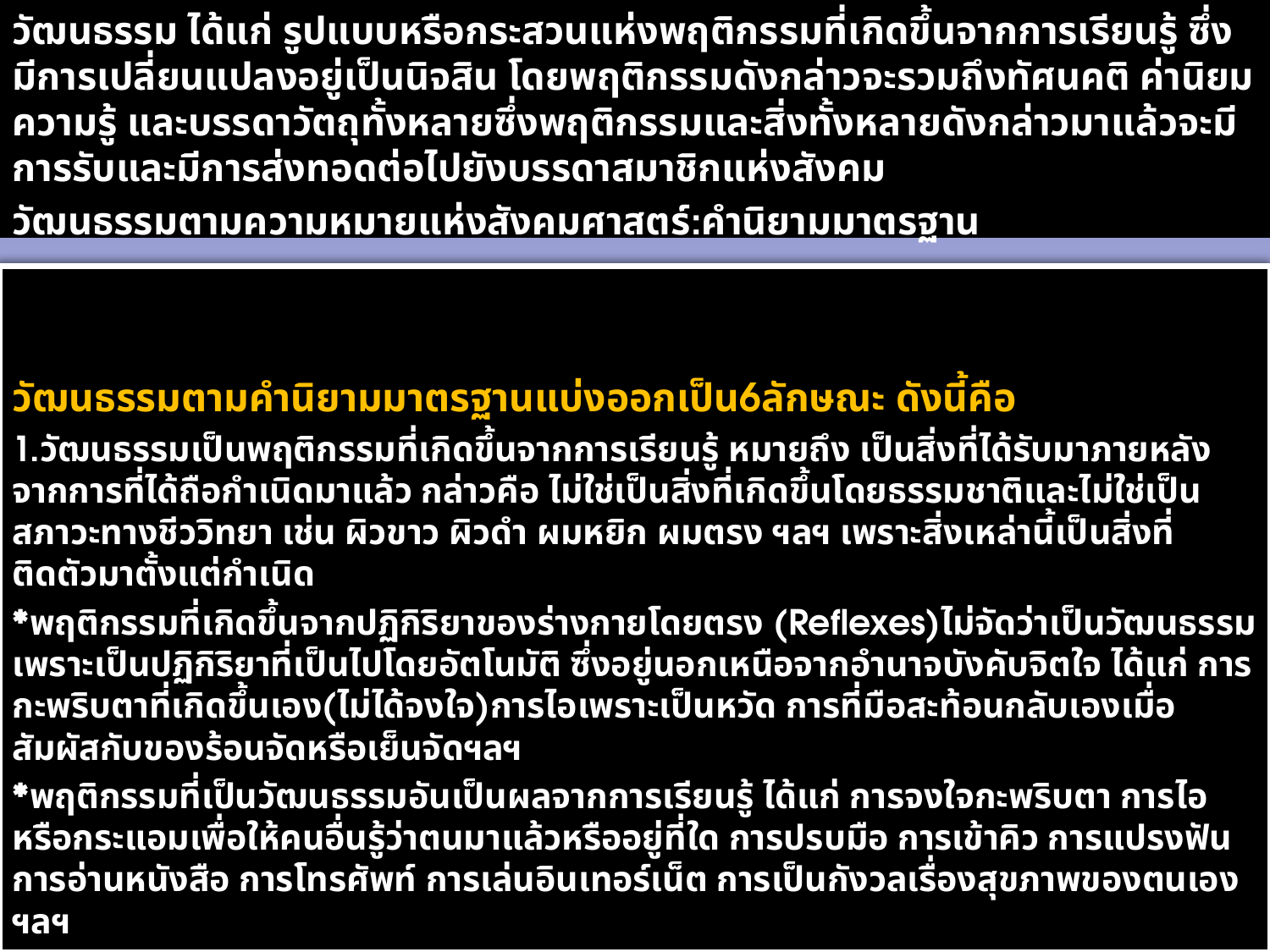

วัฒนธรรม ได้แก่ รูปแบบหรือกระสวนแห่งพฤติกรรมที่เกิดขึ้นจากการเรียนรู้ ซึ่งมีการเปลี่ยนแปลงอยู่เป็นนิจสิน โดยพฤติกรรมดังกล่าวจะรวมถึงทัศนคติ ค่านิยม ความรู้ และบรรดาวัตถุทั้งหลายซึ่งพฤติกรรมและสิ่งทั้งหลายดังกล่าวมาแล้วจะมีการรับและมีการส่งทอดต่อไปยังบรรดาสมาชิกแห่งสังคม
วัฒนธรรมตามความหมายแห่งสังคมศาสตร์:คำนิยามมาตรฐาน

วัฒนธรรมตามคำนิยามมาตรฐานแบ่งออกเป็น6ลักษณะ ดังนี้คือ
1.วัฒนธรรมเป็นพฤติกรรมที่เกิดขึ้นจากการเรียนรู้ หมายถึง เป็นสิ่งที่ได้รับมาภายหลัง จากการที่ได้ถือกำเนิดมาแล้ว กล่าวคือ ไม่ใช่เป็นสิ่งที่เกิดขึ้นโดยธรรมชาติและไม่ใช่เป็นสภาวะทางชีววิทยา เช่น ผิวขาว ผิวดำ ผมหยิก ผมตรง ฯลฯ เพราะสิ่งเหล่านี้เป็นสิ่งที่ติดตัวมาตั้งแต่กำเนิด
*พฤติกรรมที่เกิดขึ้นจากปฏิกิริยาของร่างกายโดยตรง (Reflexes)ไม่จัดว่าเป็นวัฒนธรรมเพราะเป็นปฏิกิริยาที่เป็นไปโดยอัตโนมัติ ซึ่งอยู่นอกเหนือจากอำนาจบังคับจิตใจ ได้แก่ การกะพริบตาที่เกิดขึ้นเอง(ไม่ได้จงใจ)การไอเพราะเป็นหวัด การที่มือสะท้อนกลับเองเมื่อสัมผัสกับของร้อนจัดหรือเย็นจัดฯลฯ
*พฤติกรรมที่เป็นวัฒนธรรมอันเป็นผลจากการเรียนรู้ ได้แก่ การจงใจกะพริบตา การไอหรือกระแอมเพื่อให้คนอื่นรู้ว่าตนมาแล้วหรืออยู่ที่ใด การปรบมือ การเข้าคิว การแปรงฟัน การอ่านหนังสือ การโทรศัพท์ การเล่นอินเทอร์เน็ต การเป็นกังวลเรื่องสุขภาพของตนเองฯลฯ